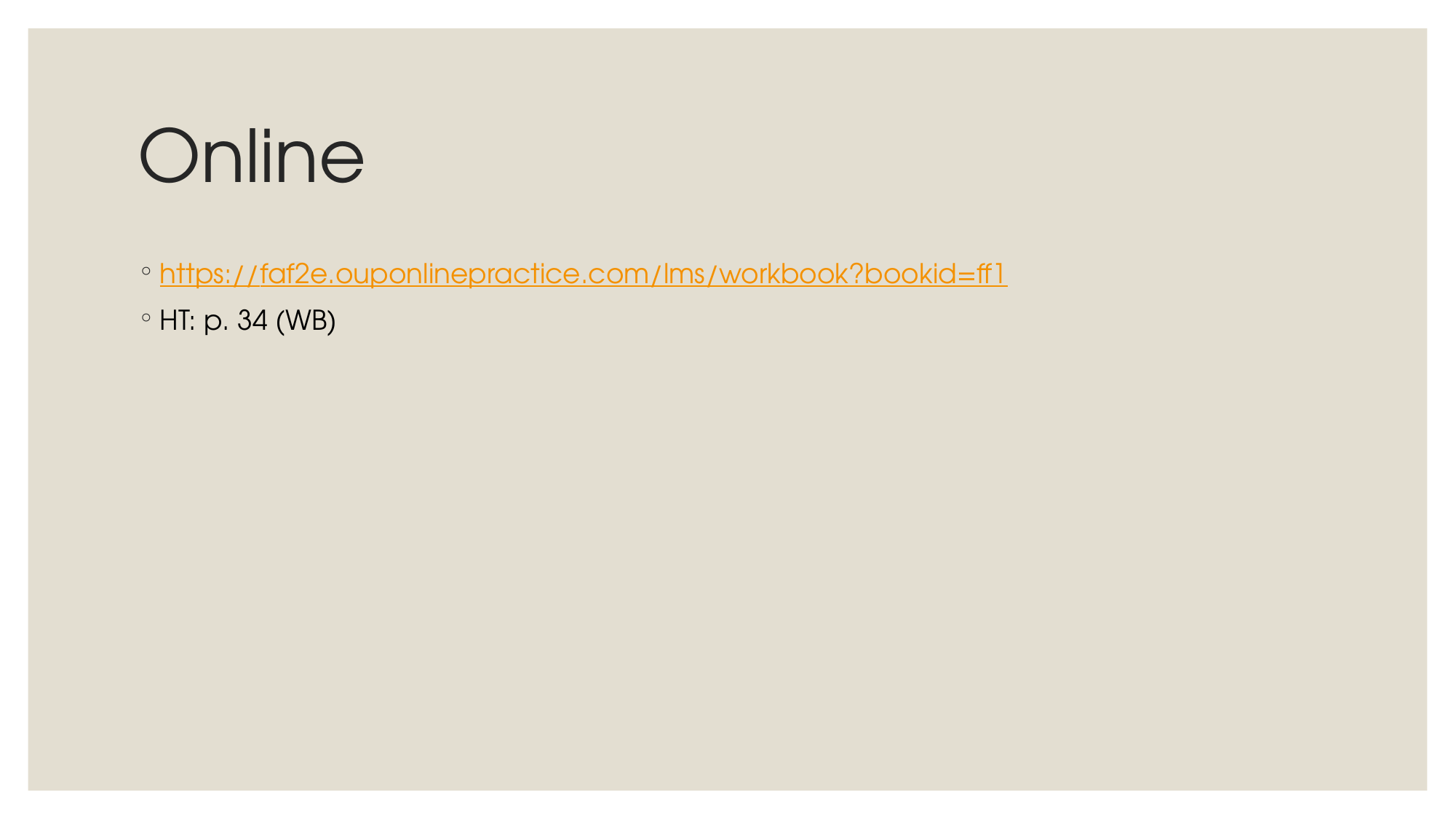

# Online
https://faf2e.ouponlinepractice.com/lms/workbook?bookid=ff1
HT: p. 34 (WB)